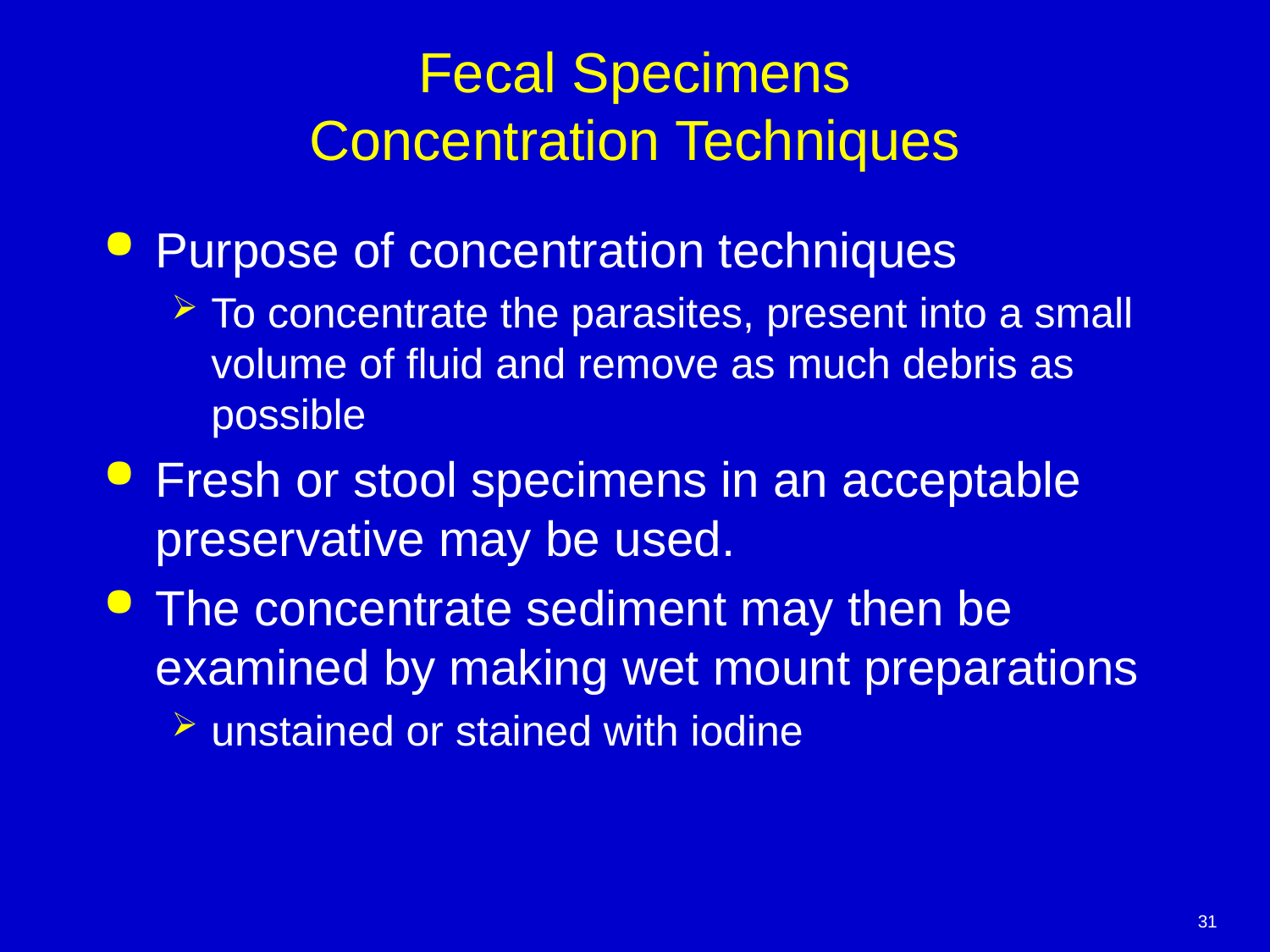

# Fecal Specimens Concentration Techniques
Purpose of concentration techniques
To concentrate the parasites, present into a small volume of fluid and remove as much debris as possible
Fresh or stool specimens in an acceptable preservative may be used.
The concentrate sediment may then be examined by making wet mount preparations
unstained or stained with iodine